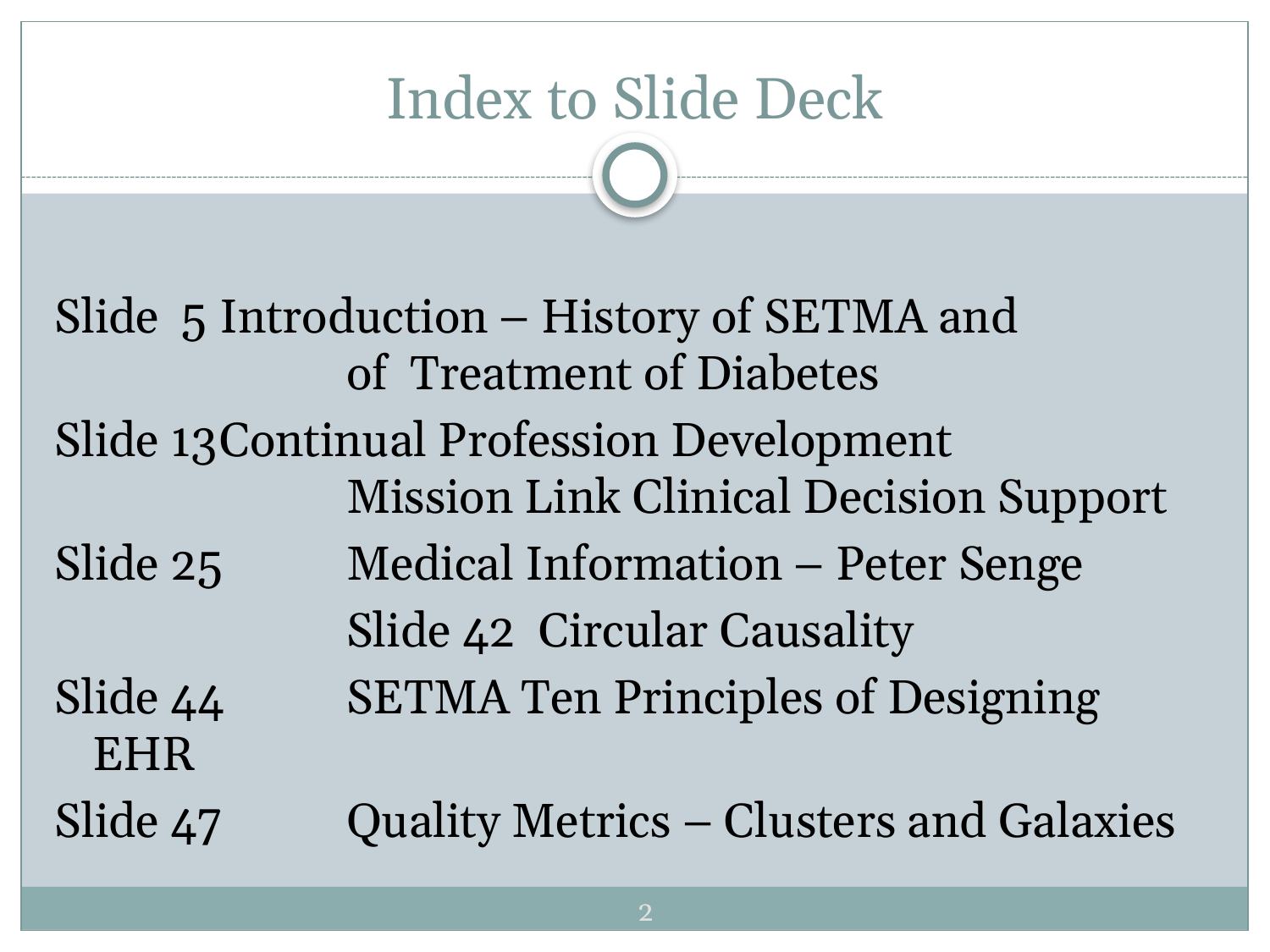

# Index to Slide Deck

Slide  5	Introduction – History of SETMA and 			of  Treatment of Diabetes
Slide 13	Continual Profession Development 				Mission Link Clinical Decision Support
Slide 25	Medical Information – Peter Senge
			Slide 42  Circular Causality
Slide 44	SETMA Ten Principles of Designing EHR
Slide 47	Quality Metrics – Clusters and Galaxies

2